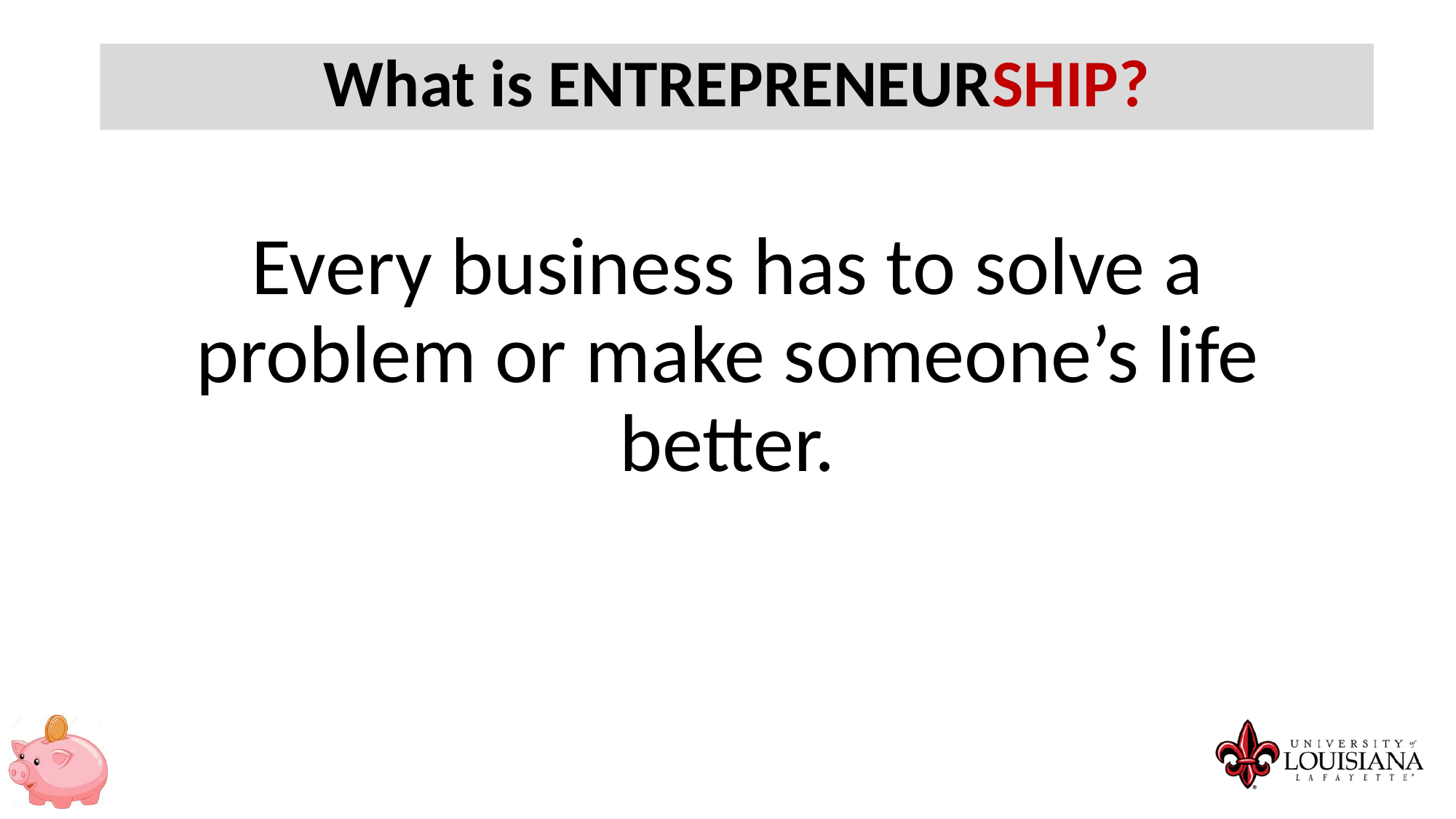

What is ENTREPRENEURSHIP?
Every business has to solve a problem or make someone’s life better.